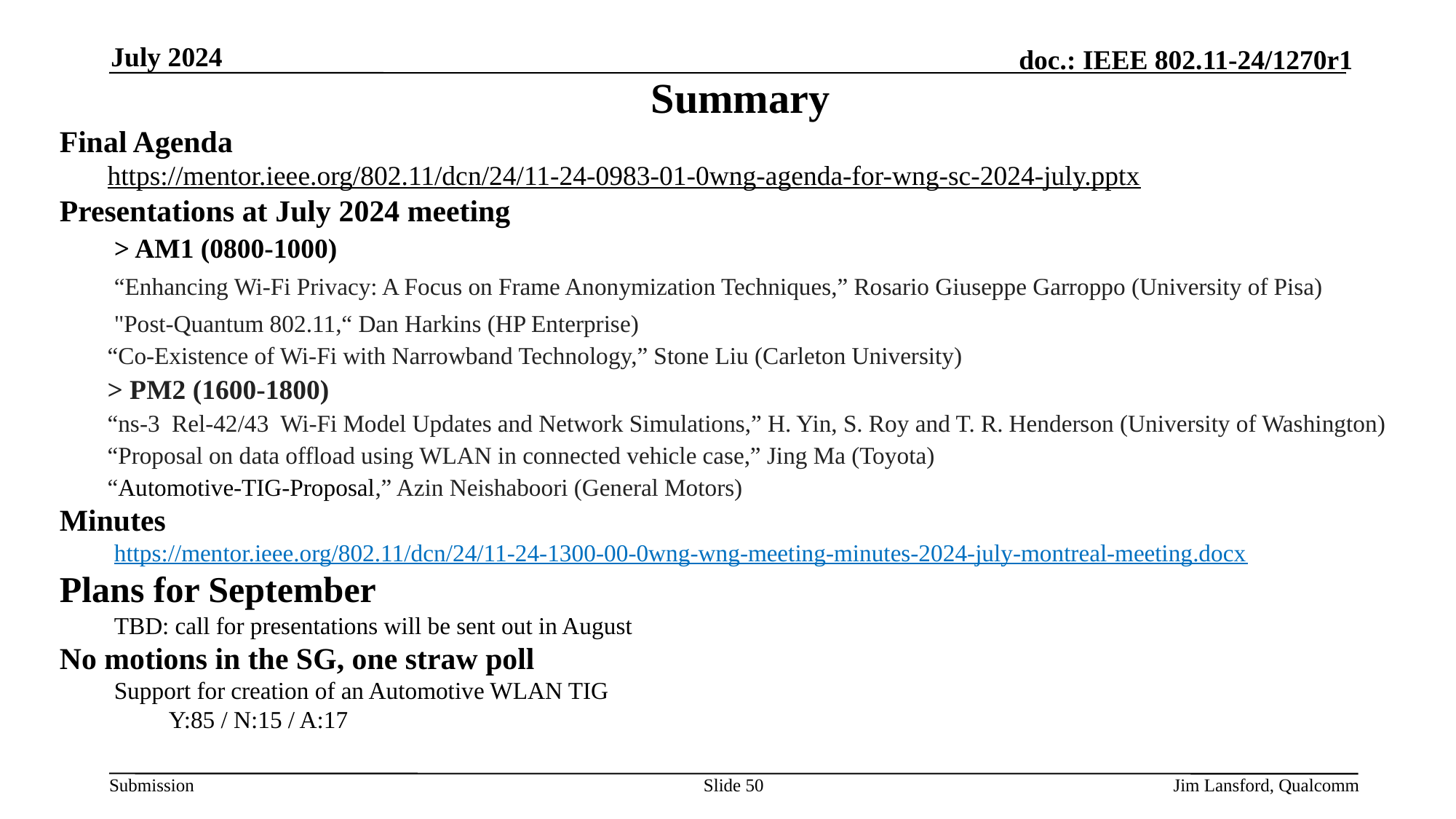

July 2024
Summary
Final Agenda
https://mentor.ieee.org/802.11/dcn/24/11-24-0983-01-0wng-agenda-for-wng-sc-2024-july.pptx
Presentations at July 2024 meeting
> AM1 (0800-1000)
“Enhancing Wi-Fi Privacy: A Focus on Frame Anonymization Techniques,” Rosario Giuseppe Garroppo (University of Pisa)
"Post-Quantum 802.11,“ Dan Harkins (HP Enterprise)
“Co-Existence of Wi-Fi with Narrowband Technology,” Stone Liu (Carleton University)
> PM2 (1600-1800)
“ns-3  Rel-42/43  Wi-Fi Model Updates and Network Simulations,” H. Yin, S. Roy and T. R. Henderson (University of Washington)
“Proposal on data offload using WLAN in connected vehicle case,” Jing Ma (Toyota)
“Automotive-TIG-Proposal,” Azin Neishaboori (General Motors)
Minutes
https://mentor.ieee.org/802.11/dcn/24/11-24-1300-00-0wng-wng-meeting-minutes-2024-july-montreal-meeting.docx
Plans for September
TBD: call for presentations will be sent out in August
No motions in the SG, one straw poll
Support for creation of an Automotive WLAN TIG
Y:85 / N:15 / A:17

Slide 50
Jim Lansford, Qualcomm